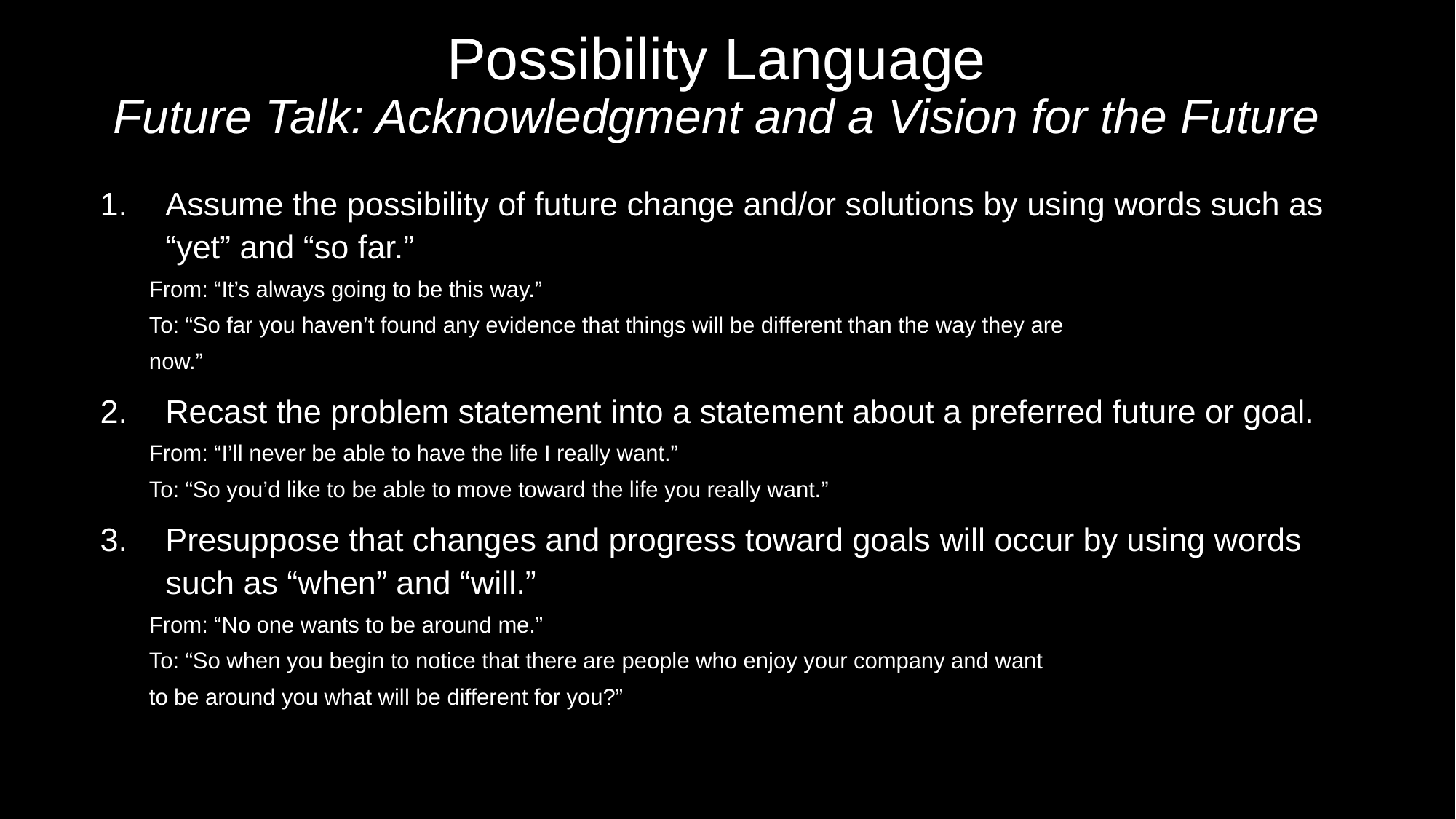

# Possibility Language Future Talk: Acknowledgment and a Vision for the Future
Assume the possibility of future change and/or solutions by using words such as “yet” and “so far.”
	From: “It’s always going to be this way.”
	To: “So far you haven’t found any evidence that things will be different than the way they are
	now.”
Recast the problem statement into a statement about a preferred future or goal.
	From: “I’ll never be able to have the life I really want.”
	To: “So you’d like to be able to move toward the life you really want.”
Presuppose that changes and progress toward goals will occur by using words such as “when” and “will.”
	From: “No one wants to be around me.”
	To: “So when you begin to notice that there are people who enjoy your company and want
	to be around you what will be different for you?”